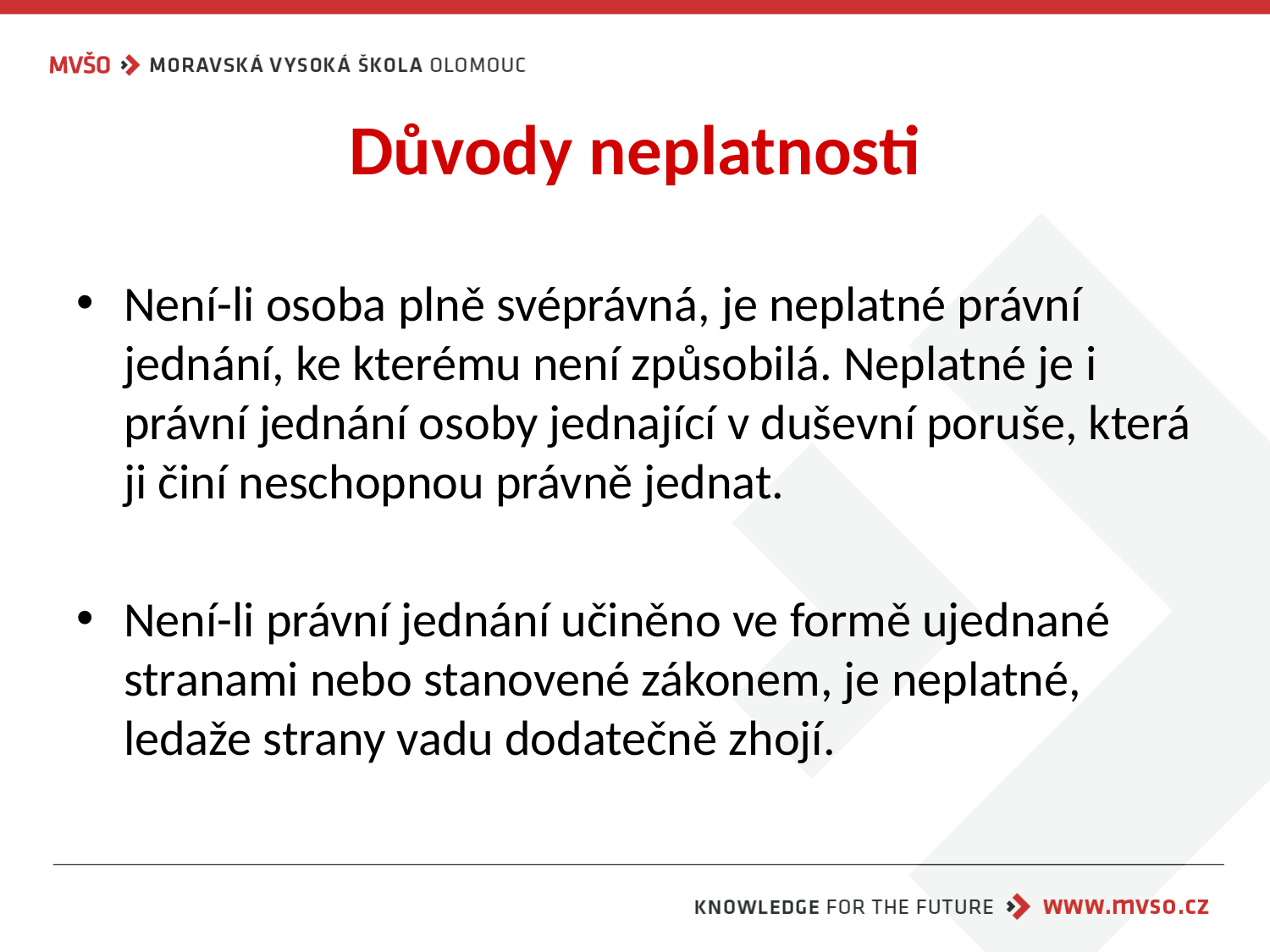

# Důvody neplatnosti

Není-li osoba plně svéprávná, je neplatné právní jednání, ke kterému není způsobilá. Neplatné je i právní jednání osoby jednající v duševní poruše, která ji činí neschopnou právně jednat.

Není-li právní jednání učiněno ve formě ujednané stranami nebo stanovené zákonem, je neplatné, ledaže strany vadu dodatečně zhojí.